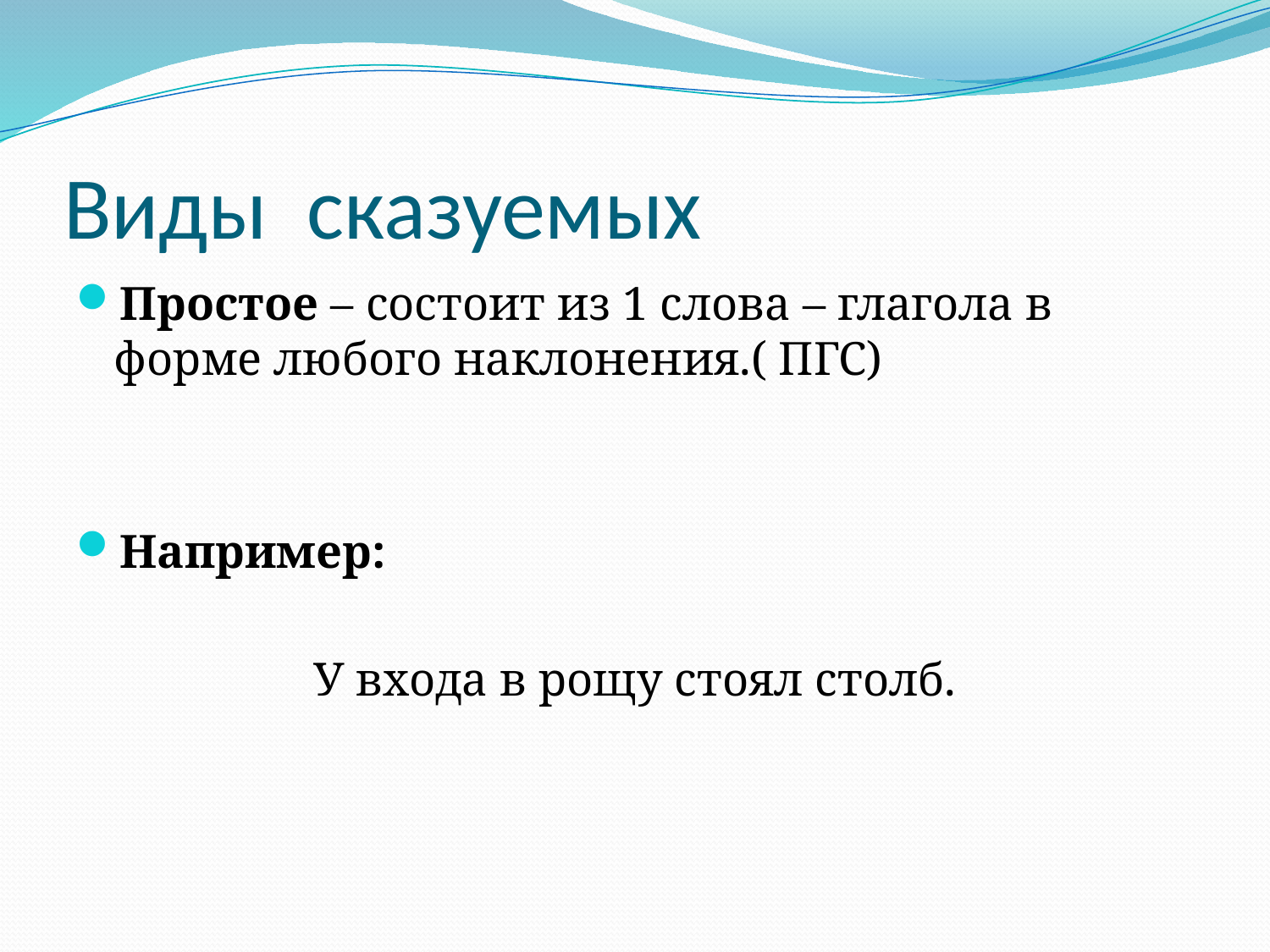

# Виды  сказуемых
Простое – состоит из 1 слова – глагола в форме любого наклонения.( ПГС)

Например:

У входа в рощу стоял столб.